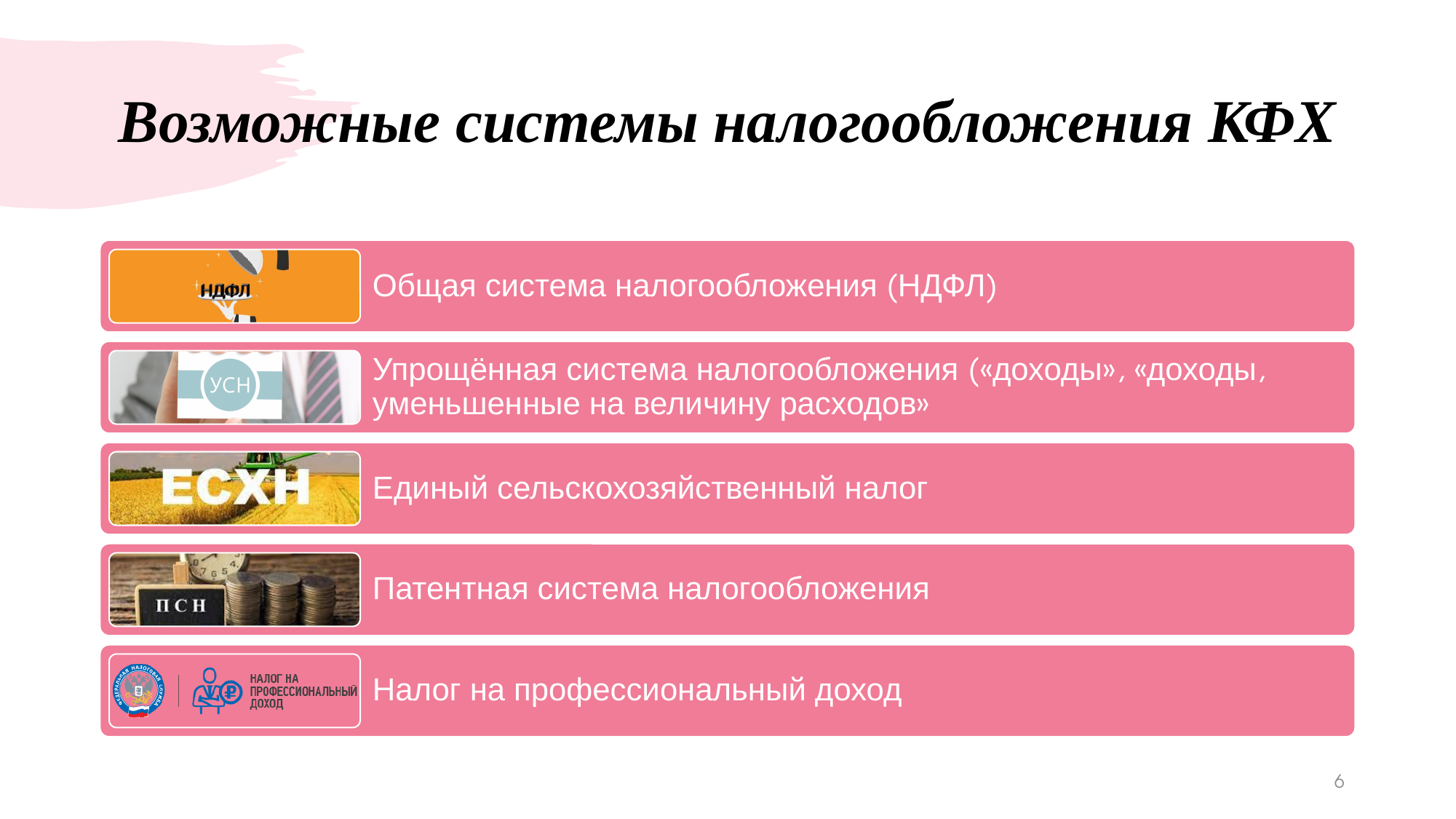

# Возможные системы налогообложения КФХ
Общая система налогообложения (НДФЛ)
Упрощённая система налогообложения («доходы», «доходы, уменьшенные на величину расходов»
Единый сельскохозяйственный налог
Патентная система налогообложения
Налог на профессиональный доход

6